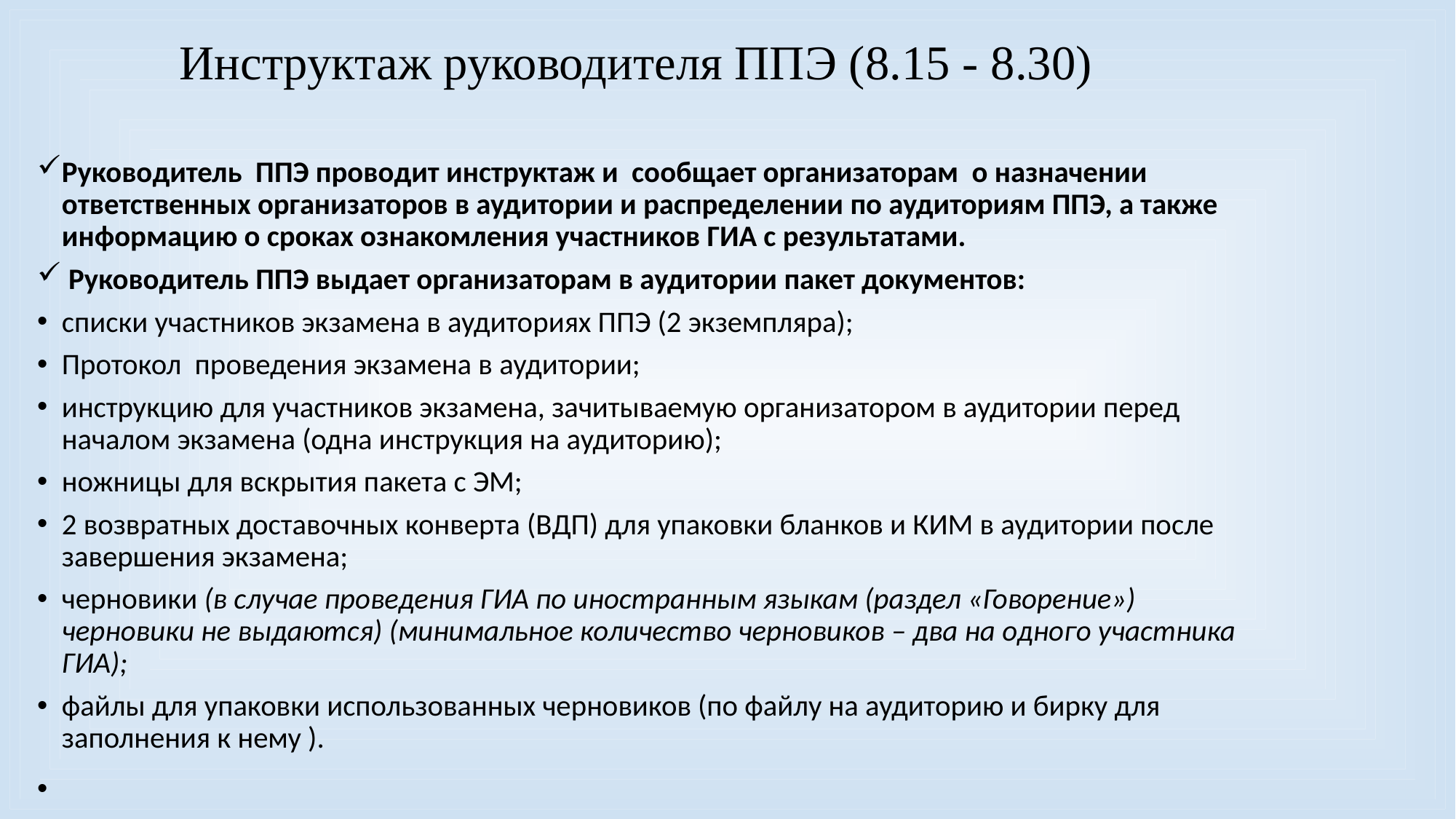

# Инструктаж руководителя ППЭ (8.15 - 8.30)
Руководитель  ППЭ проводит инструктаж и  сообщает организаторам  о назначении ответственных организаторов в аудитории и распределении по аудиториям ППЭ, а также информацию о сроках ознакомления участников ГИА с результатами.
 Руководитель ППЭ выдает организаторам в аудитории пакет документов:
списки участников экзамена в аудиториях ППЭ (2 экземпляра);
Протокол  проведения экзамена в аудитории;
инструкцию для участников экзамена, зачитываемую организатором в аудитории перед началом экзамена (одна инструкция на аудиторию);
ножницы для вскрытия пакета с ЭМ;
2 возвратных доставочных конверта (ВДП) для упаковки бланков и КИМ в аудитории после завершения экзамена;
черновики (в случае проведения ГИА по иностранным языкам (раздел «Говорение») черновики не выдаются) (минимальное количество черновиков – два на одного участника ГИА);
файлы для упаковки использованных черновиков (по файлу на аудиторию и бирку для заполнения к нему ).